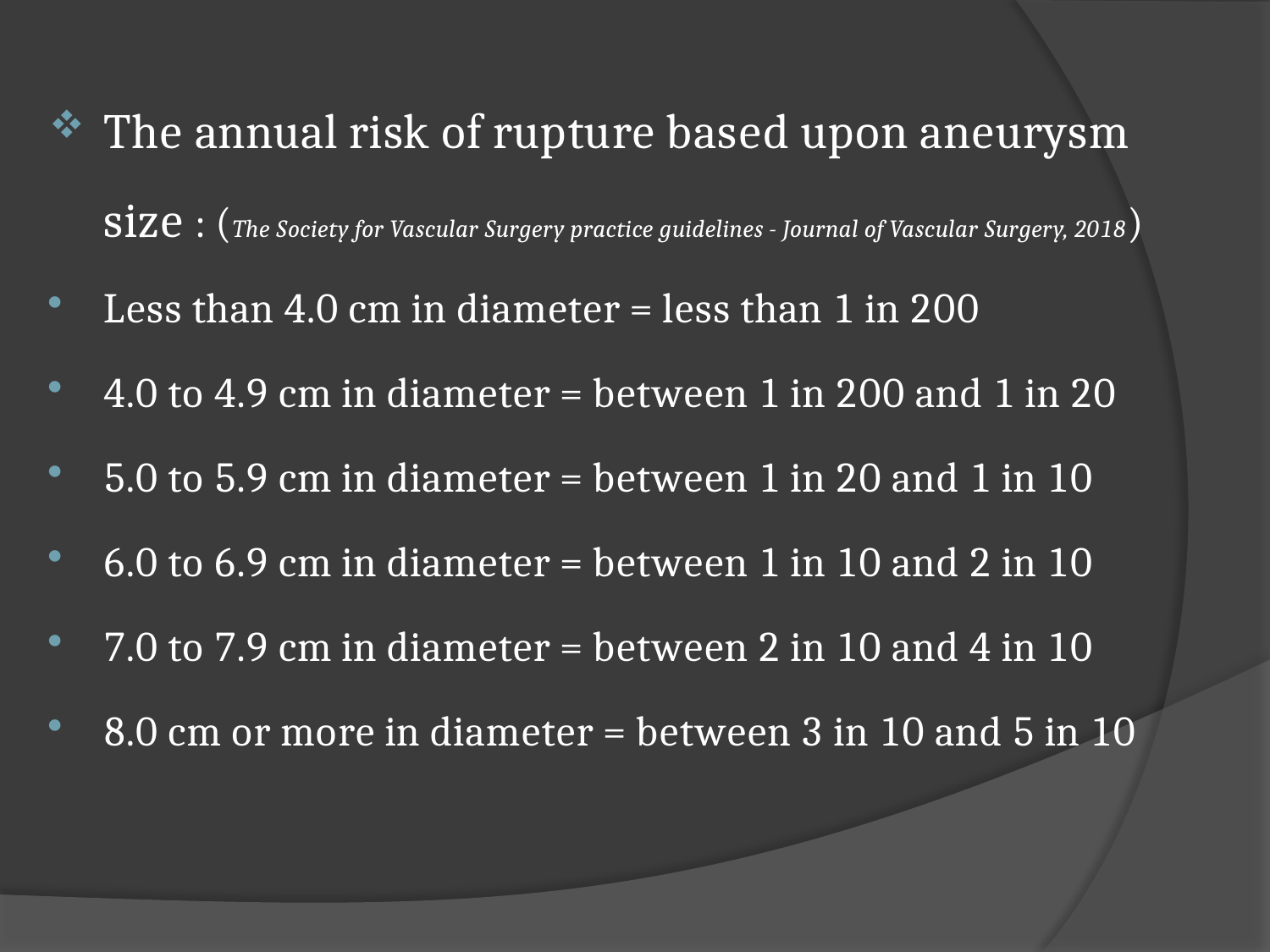

The annual risk of rupture based upon aneurysm size : (The Society for Vascular Surgery practice guidelines - Journal of Vascular Surgery, 2018)
Less than 4.0 cm in diameter = less than 1 in 200
4.0 to 4.9 cm in diameter = between 1 in 200 and 1 in 20
5.0 to 5.9 cm in diameter = between 1 in 20 and 1 in 10
6.0 to 6.9 cm in diameter = between 1 in 10 and 2 in 10
7.0 to 7.9 cm in diameter = between 2 in 10 and 4 in 10
8.0 cm or more in diameter = between 3 in 10 and 5 in 10